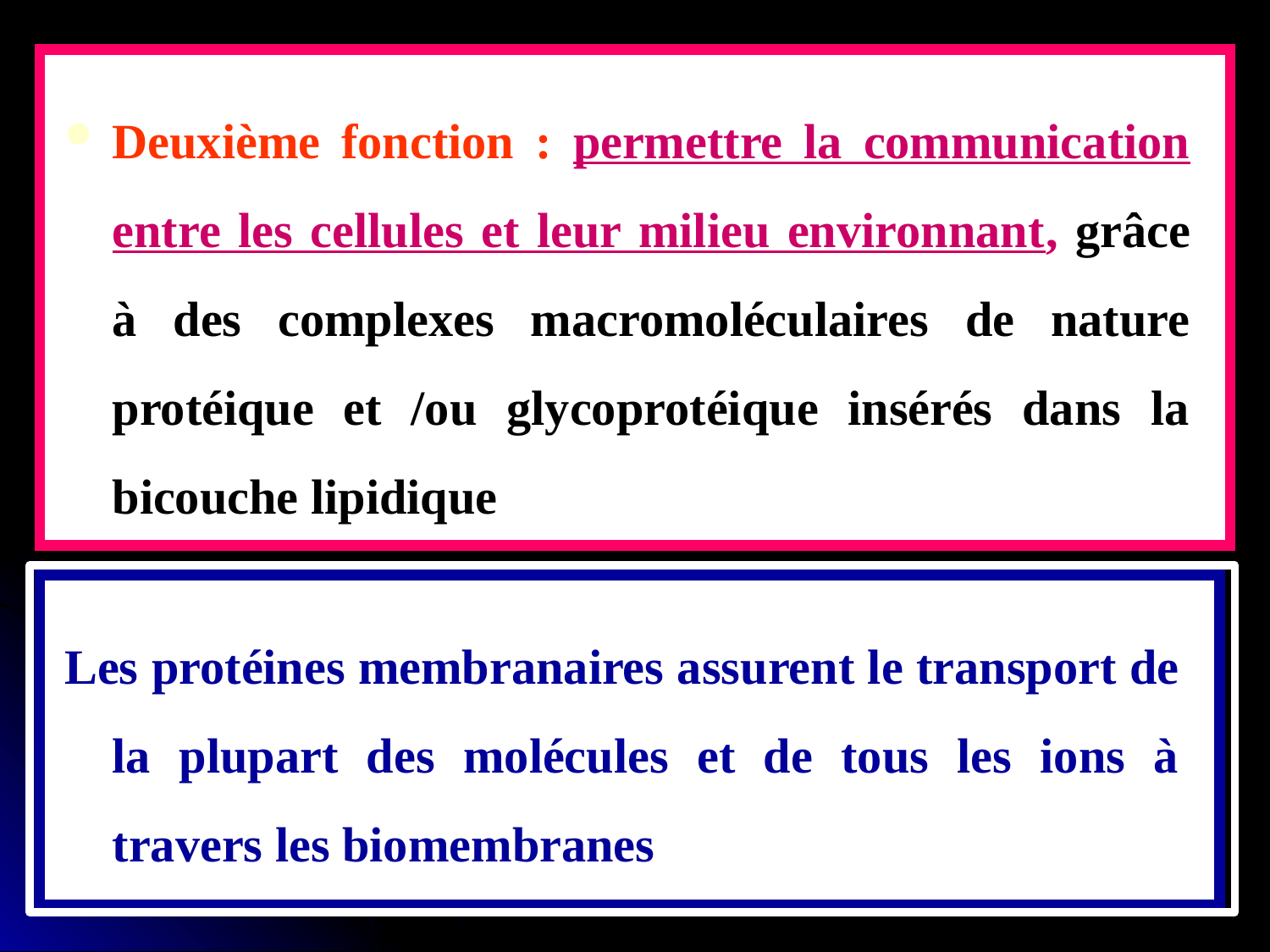

Deuxième fonction : permettre la communication entre les cellules et leur milieu environnant, grâce à des complexes macromoléculaires de nature protéique et /ou glycoprotéique insérés dans la bicouche lipidique

Les protéines membranaires assurent le transport de la plupart des molécules et de tous les ions à travers les biomembranes
8